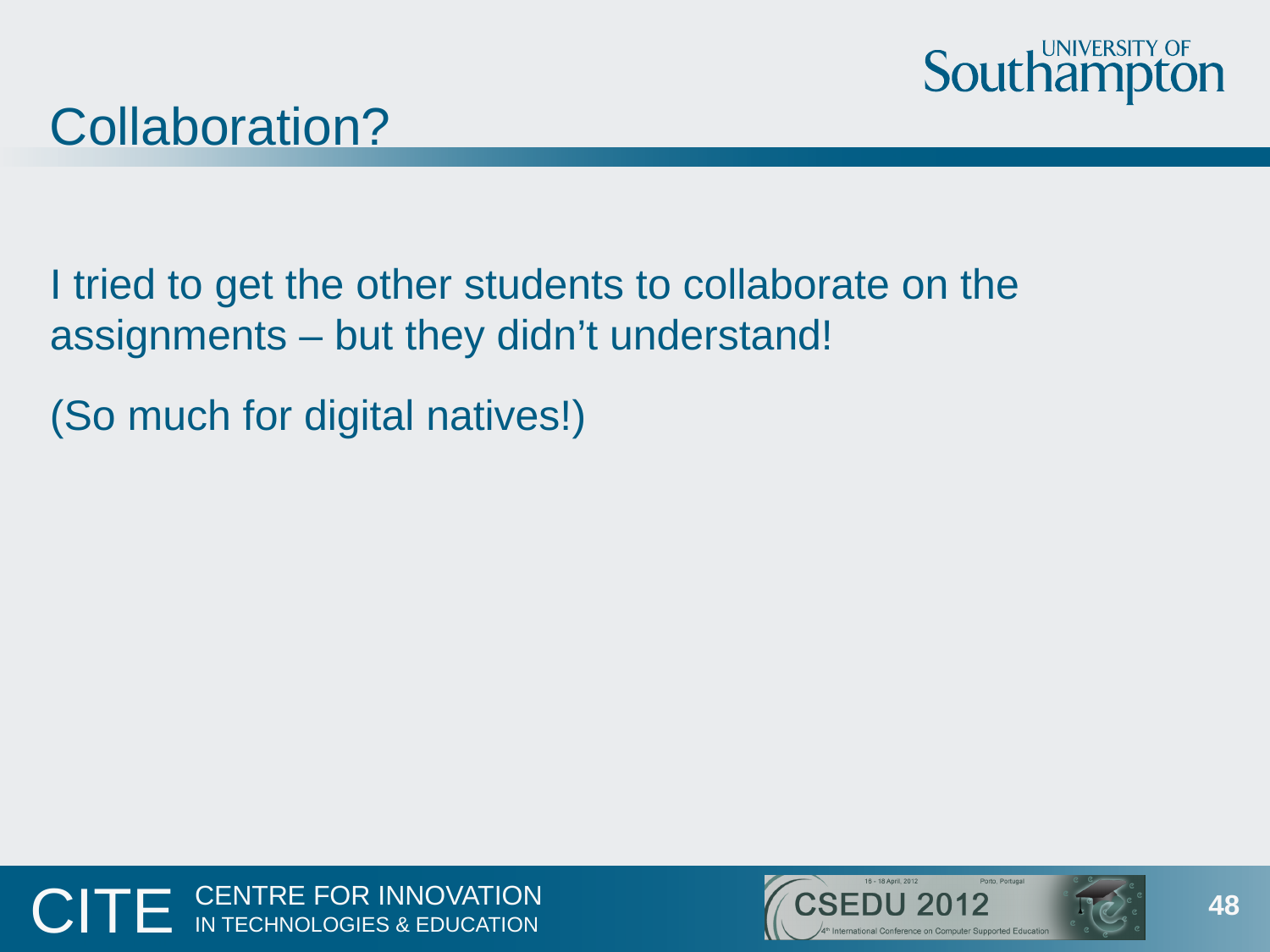

Collaboration?

I tried to get the other students to collaborate on the assignments – but they didn’t understand!
(So much for digital natives!)
CITE
48